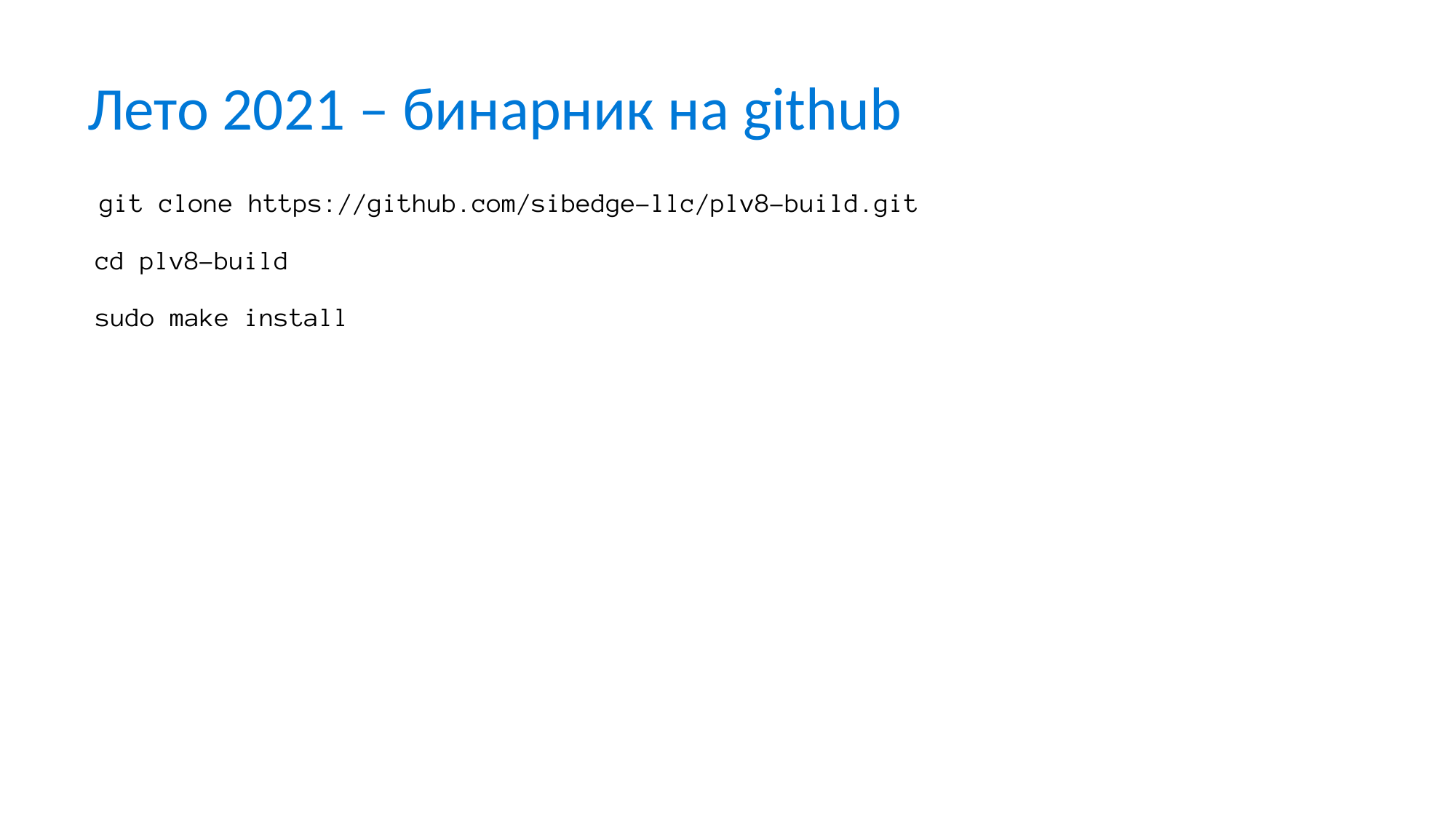

Лето 2021 – бинарник на github
git clone https://github.com/sibedge-llc/plv8-build.git
cd plv8-build
sudo make install